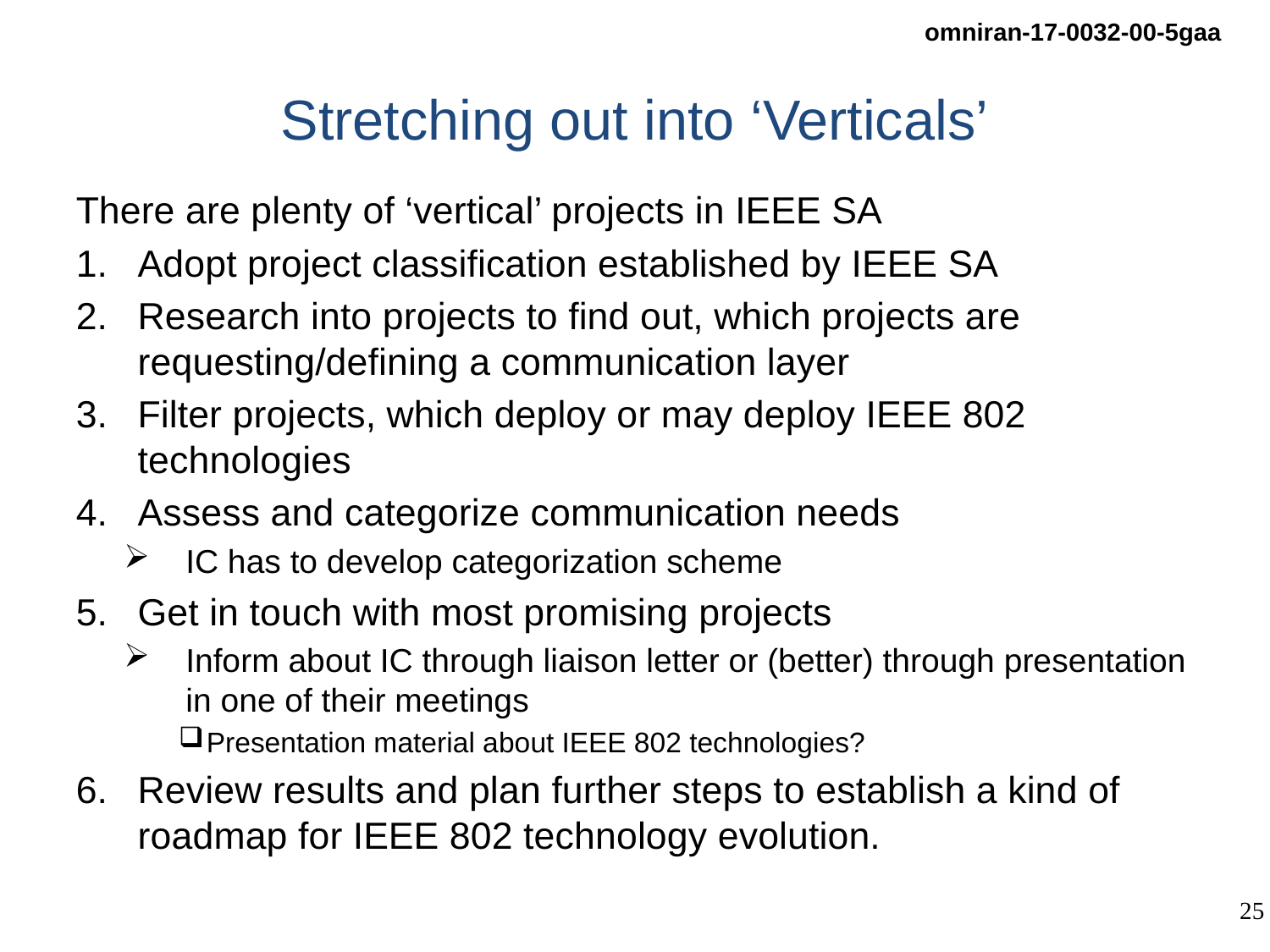

# Stretching out into ‘Verticals’
There are plenty of ‘vertical’ projects in IEEE SA
Adopt project classification established by IEEE SA
Research into projects to find out, which projects are requesting/defining a communication layer
Filter projects, which deploy or may deploy IEEE 802 technologies
Assess and categorize communication needs
IC has to develop categorization scheme
Get in touch with most promising projects
Inform about IC through liaison letter or (better) through presentation in one of their meetings
Presentation material about IEEE 802 technologies?
Review results and plan further steps to establish a kind of roadmap for IEEE 802 technology evolution.